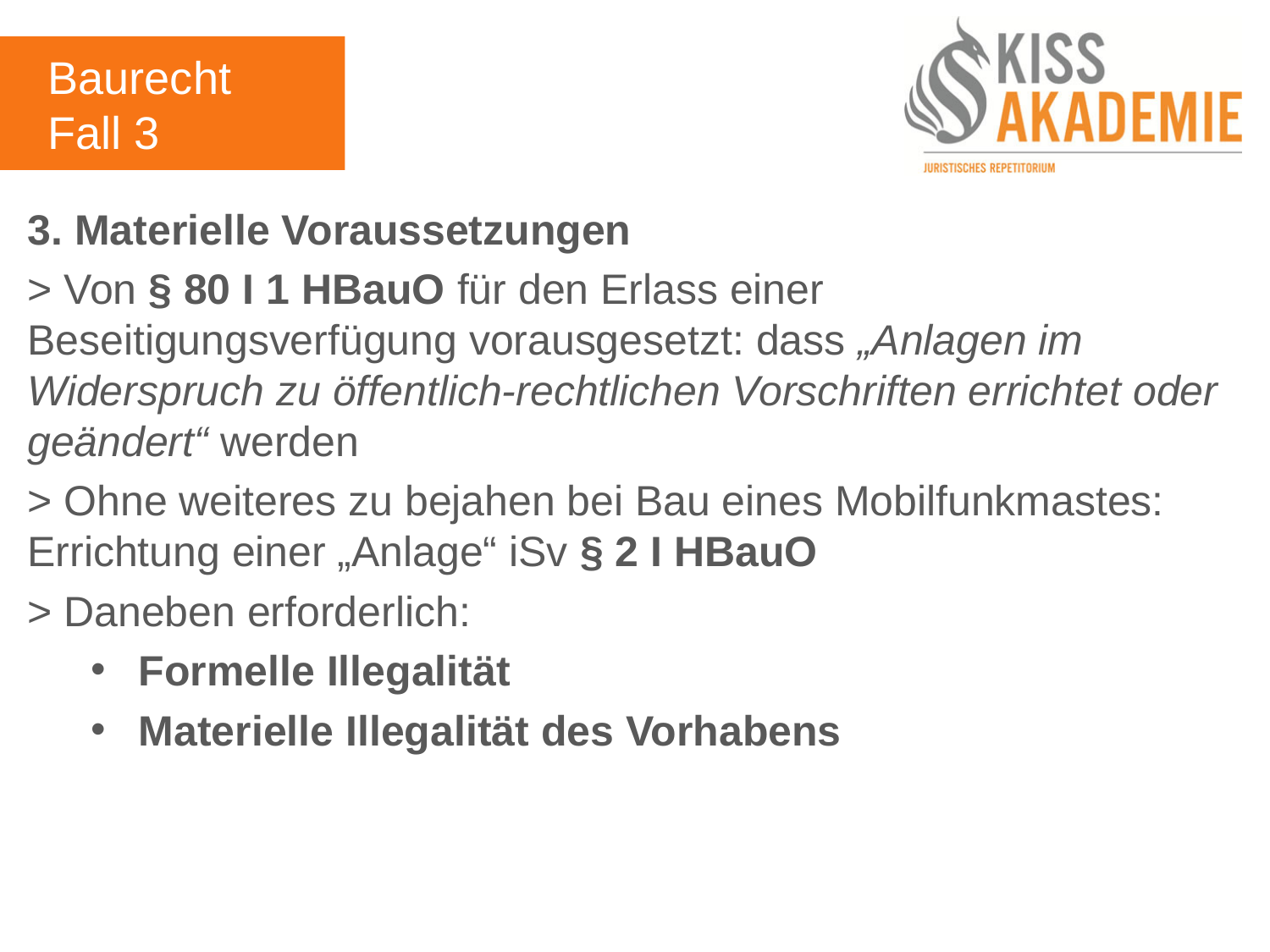

Baurecht
Fall 3
3. Materielle Voraussetzungen
> Von § 80 I 1 HBauO für den Erlass einer Beseitigungsverfügung vorausgesetzt: dass „Anlagen im Widerspruch zu öffentlich-rechtlichen Vorschriften errichtet oder geändert“ werden
> Ohne weiteres zu bejahen bei Bau eines Mobilfunkmastes: Errichtung einer „Anlage“ iSv § 2 I HBauO
> Daneben erforderlich:
Formelle Illegalität
Materielle Illegalität des Vorhabens